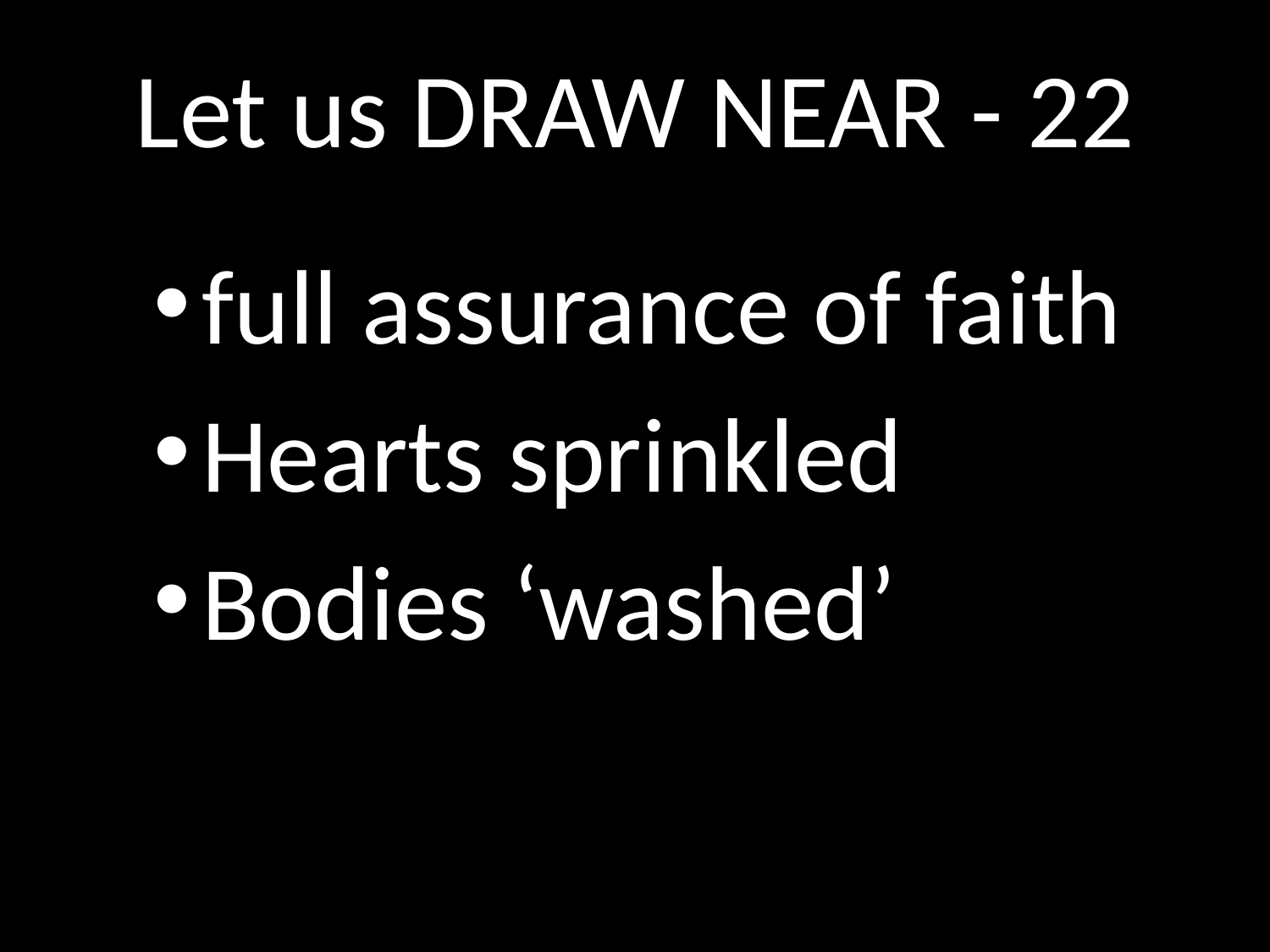

# Let us DRAW NEAR - 22
GOD
full assurance of faith
Hearts sprinkled
Bodies ‘washed’
GOD